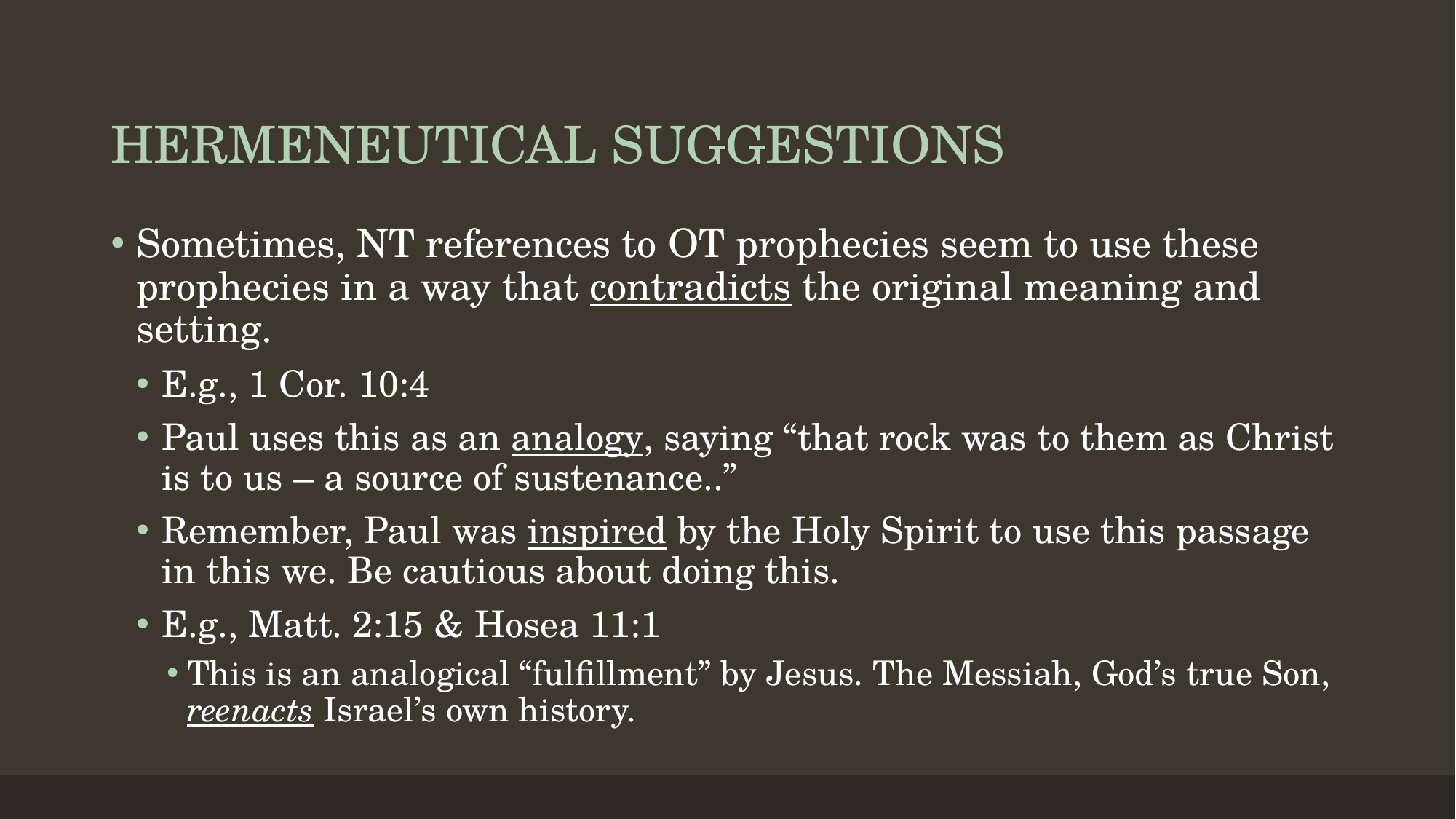

# HERMENEUTICAL SUGGESTIONS
Sometimes, NT references to OT prophecies seem to use these prophecies in a way that contradicts the original meaning and setting.
E.g., 1 Cor. 10:4
Paul uses this as an analogy, saying “that rock was to them as Christ is to us – a source of sustenance..”
Remember, Paul was inspired by the Holy Spirit to use this passage in this we. Be cautious about doing this.
E.g., Matt. 2:15 & Hosea 11:1
This is an analogical “fulfillment” by Jesus. The Messiah, God’s true Son, reenacts Israel’s own history.